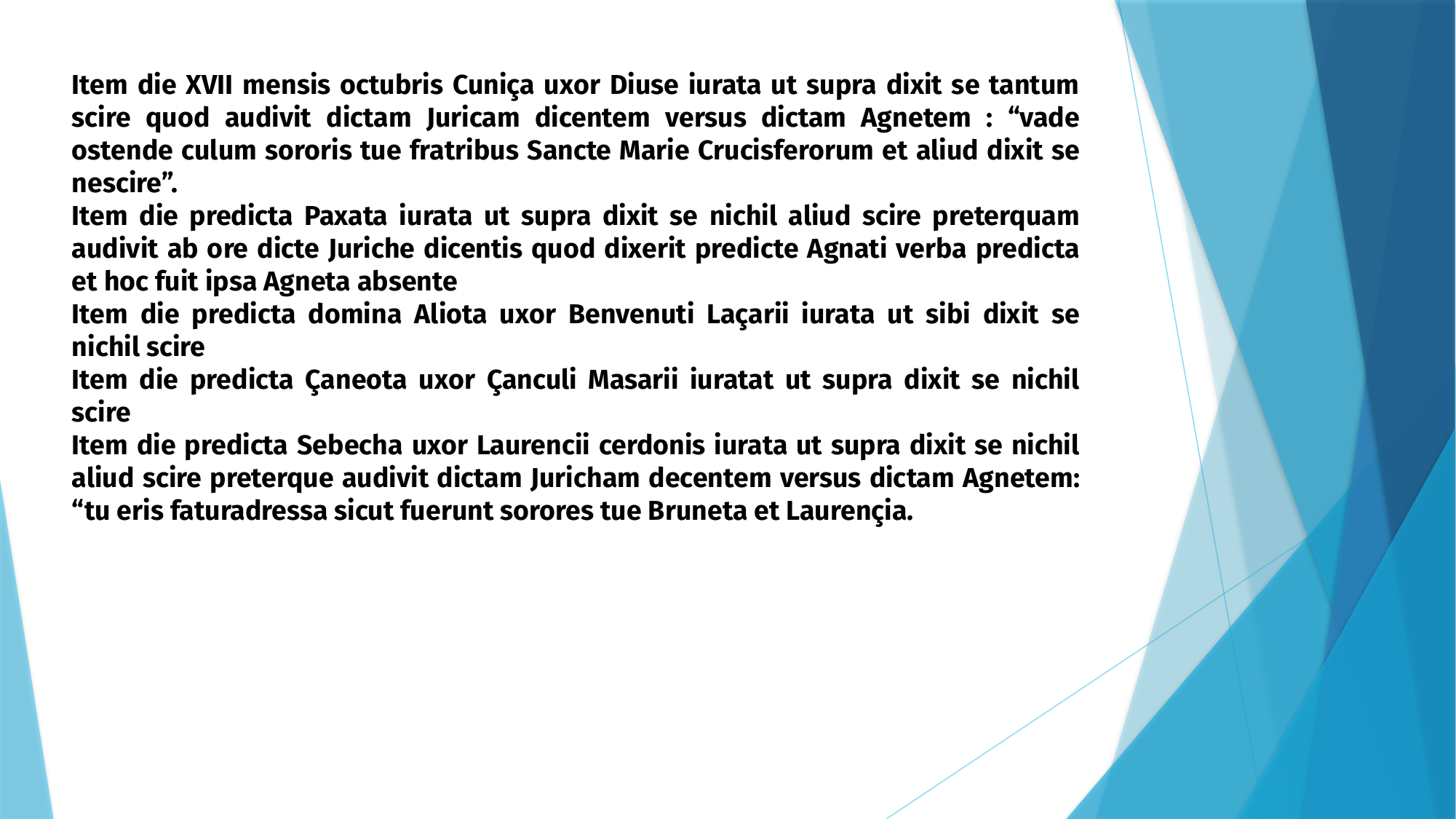

Item die XVII mensis octubris Cuniça uxor Diuse iurata ut supra dixit se tantum scire quod audivit dictam Juricam dicentem versus dictam Agnetem : “vade ostende culum sororis tue fratribus Sancte Marie Crucisferorum et aliud dixit se nescire”.
Item die predicta Paxata iurata ut supra dixit se nichil aliud scire preterquam audivit ab ore dicte Juriche dicentis quod dixerit predicte Agnati verba predicta et hoc fuit ipsa Agneta absente
Item die predicta domina Aliota uxor Benvenuti Laçarii iurata ut sibi dixit se nichil scire
Item die predicta Çaneota uxor Çanculi Masarii iuratat ut supra dixit se nichil scire
Item die predicta Sebecha uxor Laurencii cerdonis iurata ut supra dixit se nichil aliud scire preterque audivit dictam Juricham decentem versus dictam Agnetem: “tu eris faturadressa sicut fuerunt sorores tue Bruneta et Laurençia.